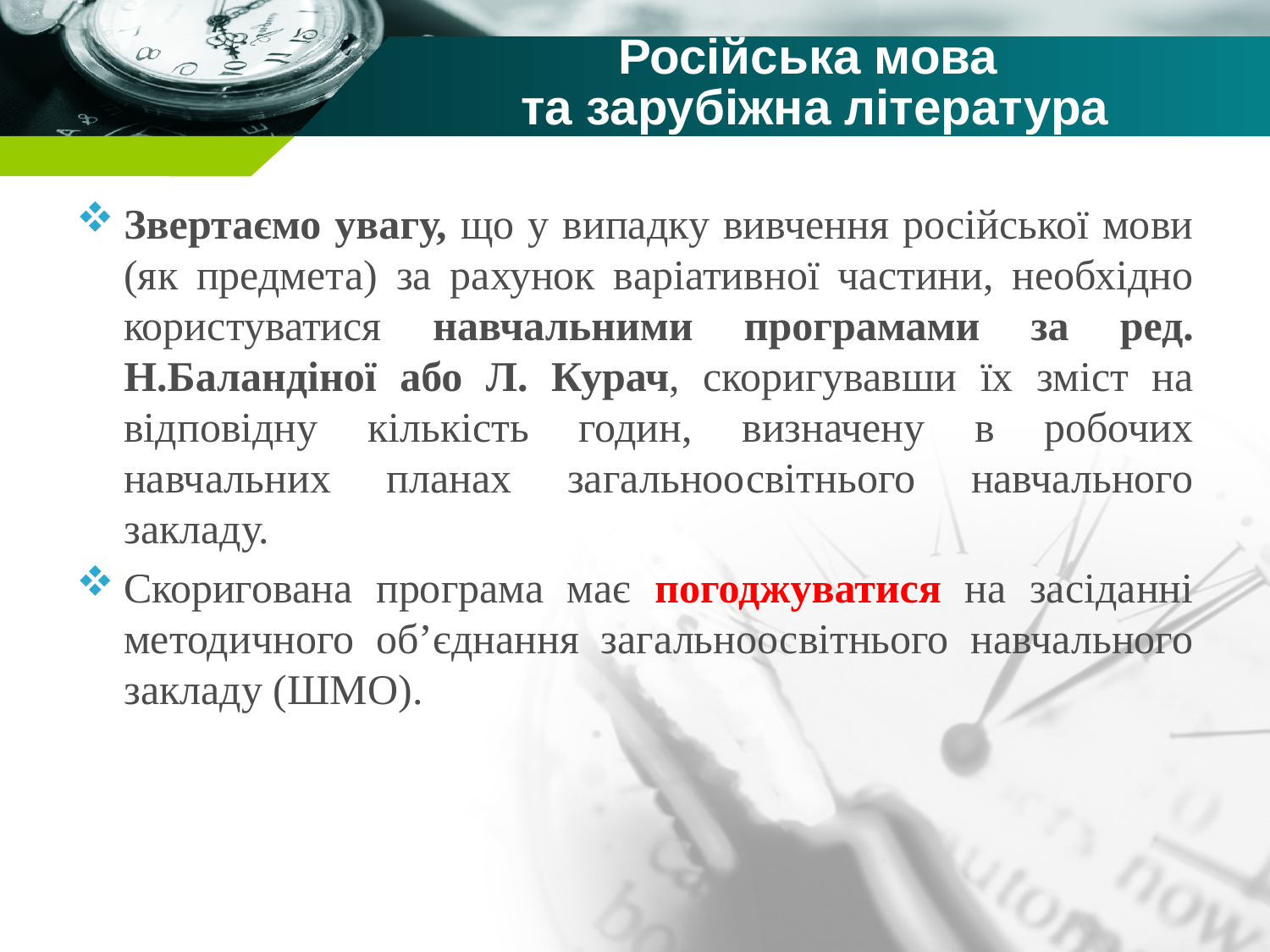

Російська мова
та зарубіжна література
Звертаємо увагу, що у випадку вивчення російської мови (як предмета) за рахунок варіативної частини, необхідно користуватися навчальними програмами за ред. Н.Баландіної або Л. Курач, скоригувавши їх зміст на відповідну кількість годин, визначену в робочих навчальних планах загальноосвітнього навчального закладу.
Скоригована програма має погоджуватися на засіданні методичного об’єднання загальноосвітнього навчального закладу (ШМО).